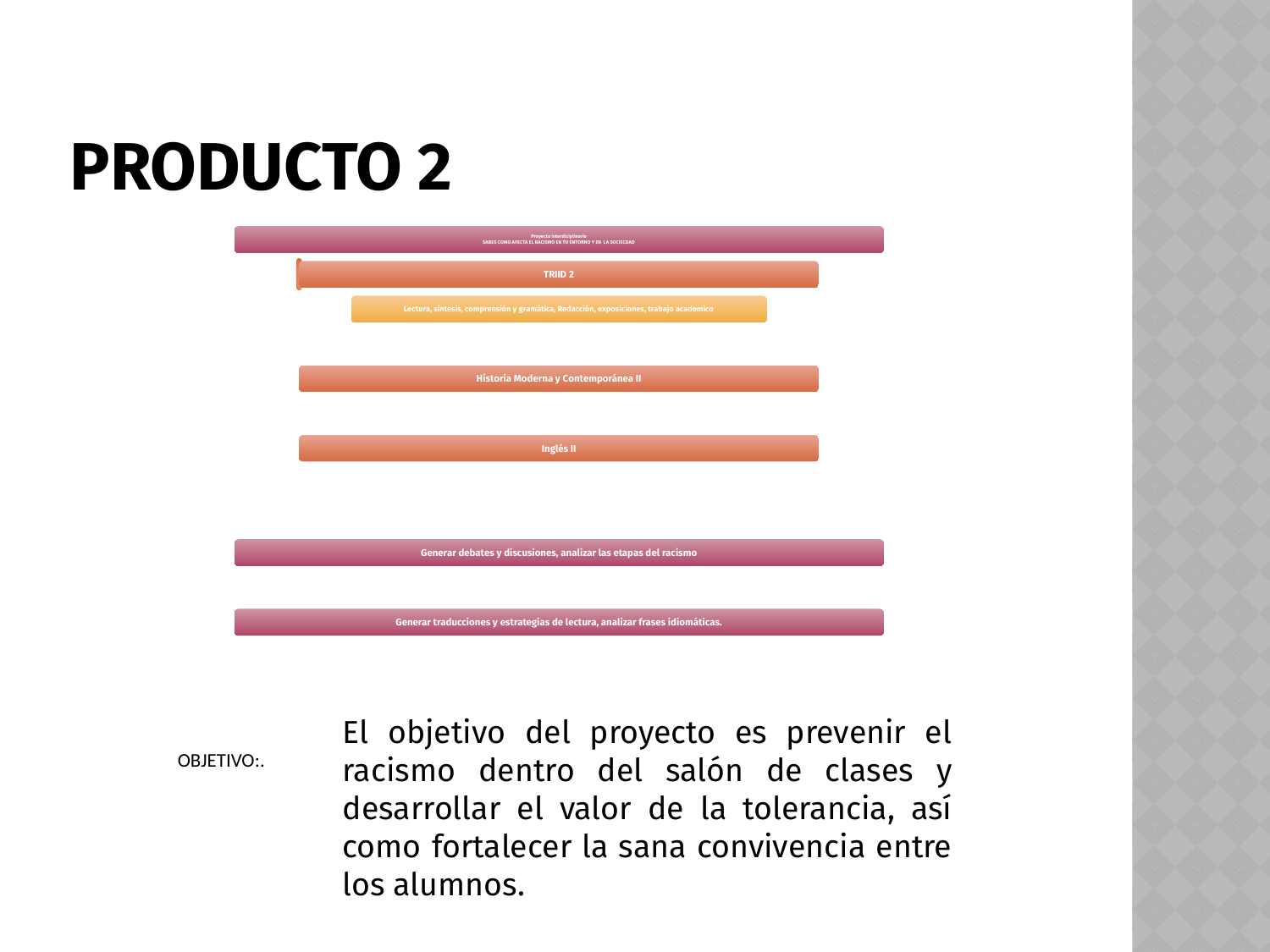

# PRODUCTO 2
Proyecto interdiciplinario
SABES COMO AFECTA EL RACISMO EN TU ENTORNO Y EN  LA SOCIECDAD
TRIID 2
Lectura, síntesis, comprensión y gramática, Redacción, exposiciones, trabajo academico
Historia Moderna y Contemporánea II
Inglés II
Generar debates y discusiones, analizar las etapas del racismo
Generar traducciones y estrategias de lectura, analizar frases idiomáticas.
El objetivo del proyecto es prevenir el racismo dentro del salón de clases y desarrollar el valor de la tolerancia, así como fortalecer la sana convivencia entre los alumnos.
OBJETIVO:.